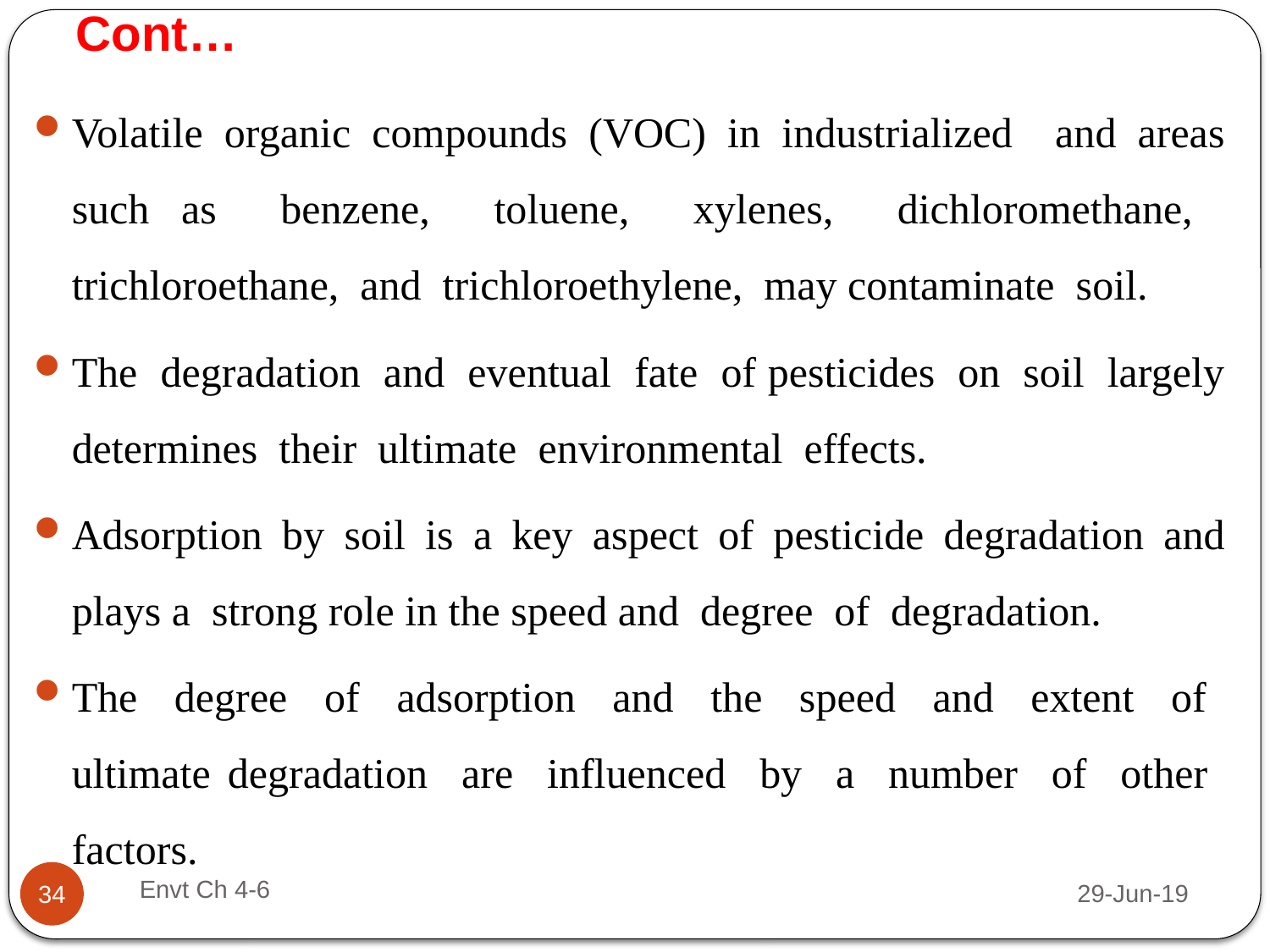

# Cont…
Volatile organic compounds (VOC) in industrialized  and areas such as  benzene,  toluene,  xylenes,  dichloromethane,  trichloroethane,  and  trichloroethylene,  may contaminate  soil.
The  degradation  and  eventual  fate  of pesticides  on  soil  largely determines  their  ultimate  environmental  effects.
Adsorption by soil is a key aspect of pesticide degradation and plays a  strong role in the speed and  degree  of  degradation.
The  degree  of  adsorption  and  the  speed  and  extent  of  ultimate degradation  are  influenced  by  a  number  of  other  factors.

Envt Ch 4-6
29-Jun-19
34